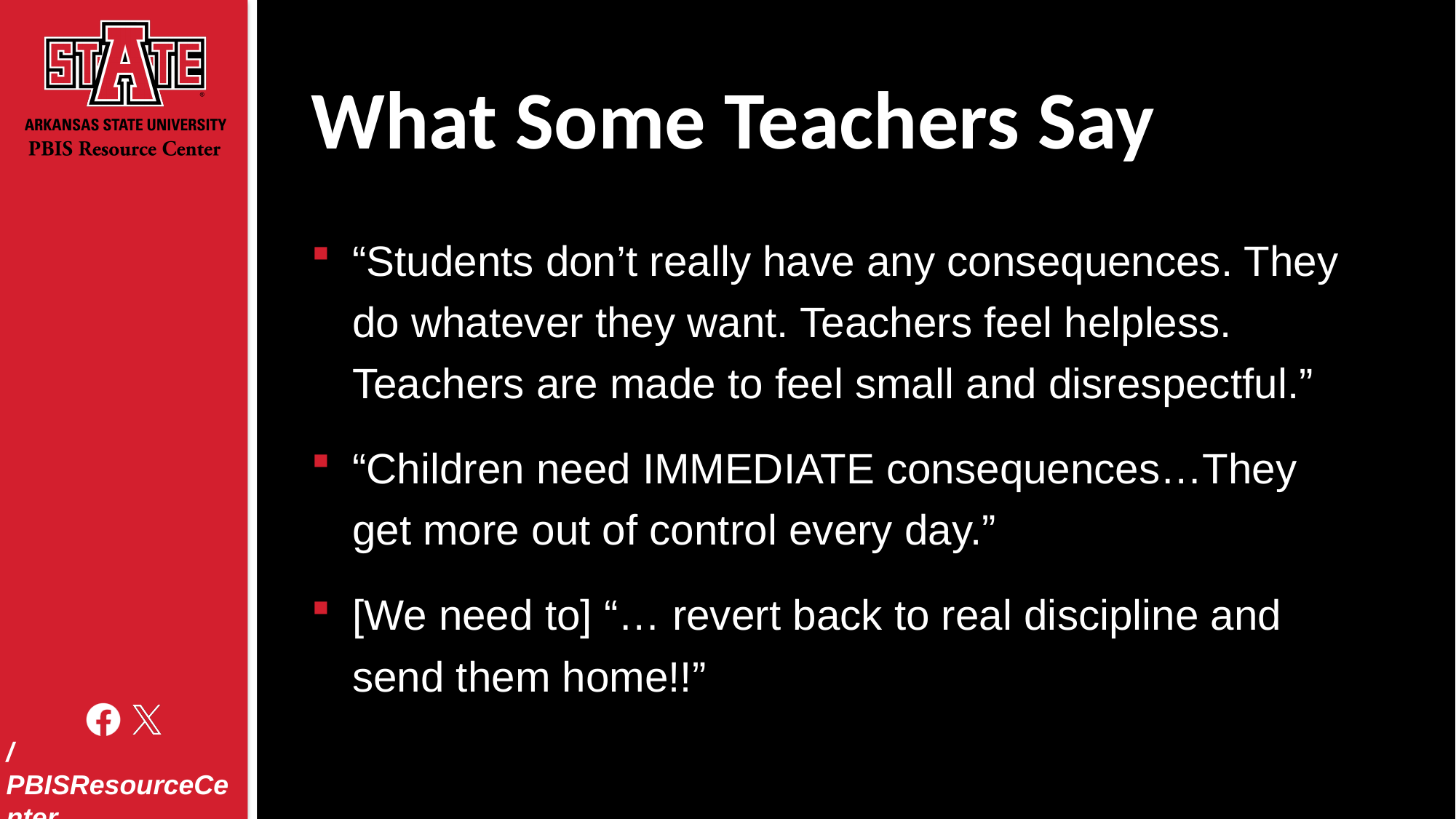

# What Some Teachers Say
“Students don’t really have any consequences. They do whatever they want. Teachers feel helpless. Teachers are made to feel small and disrespectful.”
“Children need IMMEDIATE consequences…They get more out of control every day.”
[We need to] “… revert back to real discipline and send them home!!”